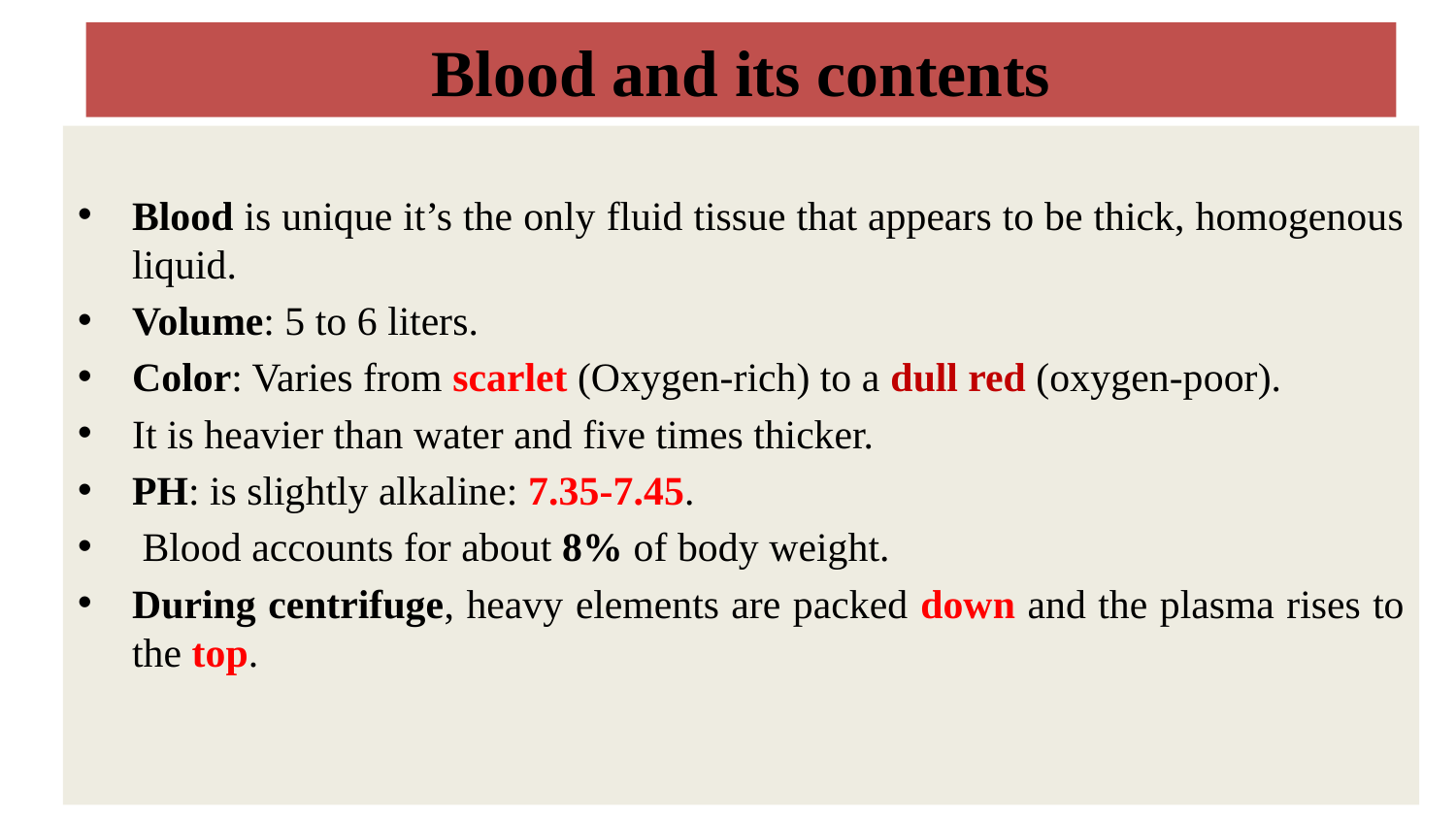

# Blood and its contents

Blood is unique it’s the only fluid tissue that appears to be thick, homogenous liquid.
Volume: 5 to 6 liters.
Color: Varies from scarlet (Oxygen-rich) to a dull red (oxygen-poor).
It is heavier than water and five times thicker.
PH: is slightly alkaline: 7.35-7.45.
 Blood accounts for about 8% of body weight.
During centrifuge, heavy elements are packed down and the plasma rises to the top.